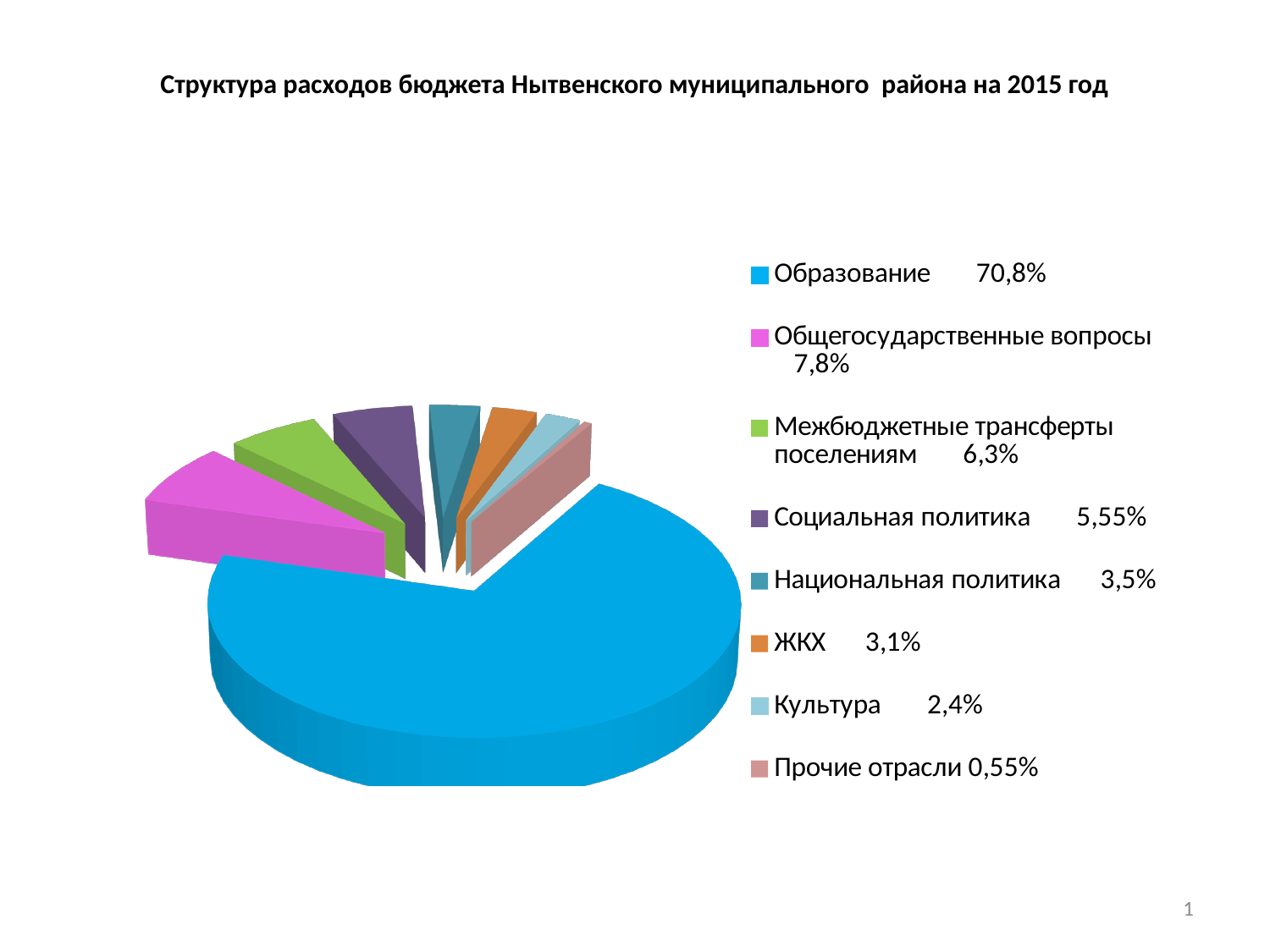

# Структура расходов бюджета Нытвенского муниципального  района на 2015 год

[unsupported chart]

1